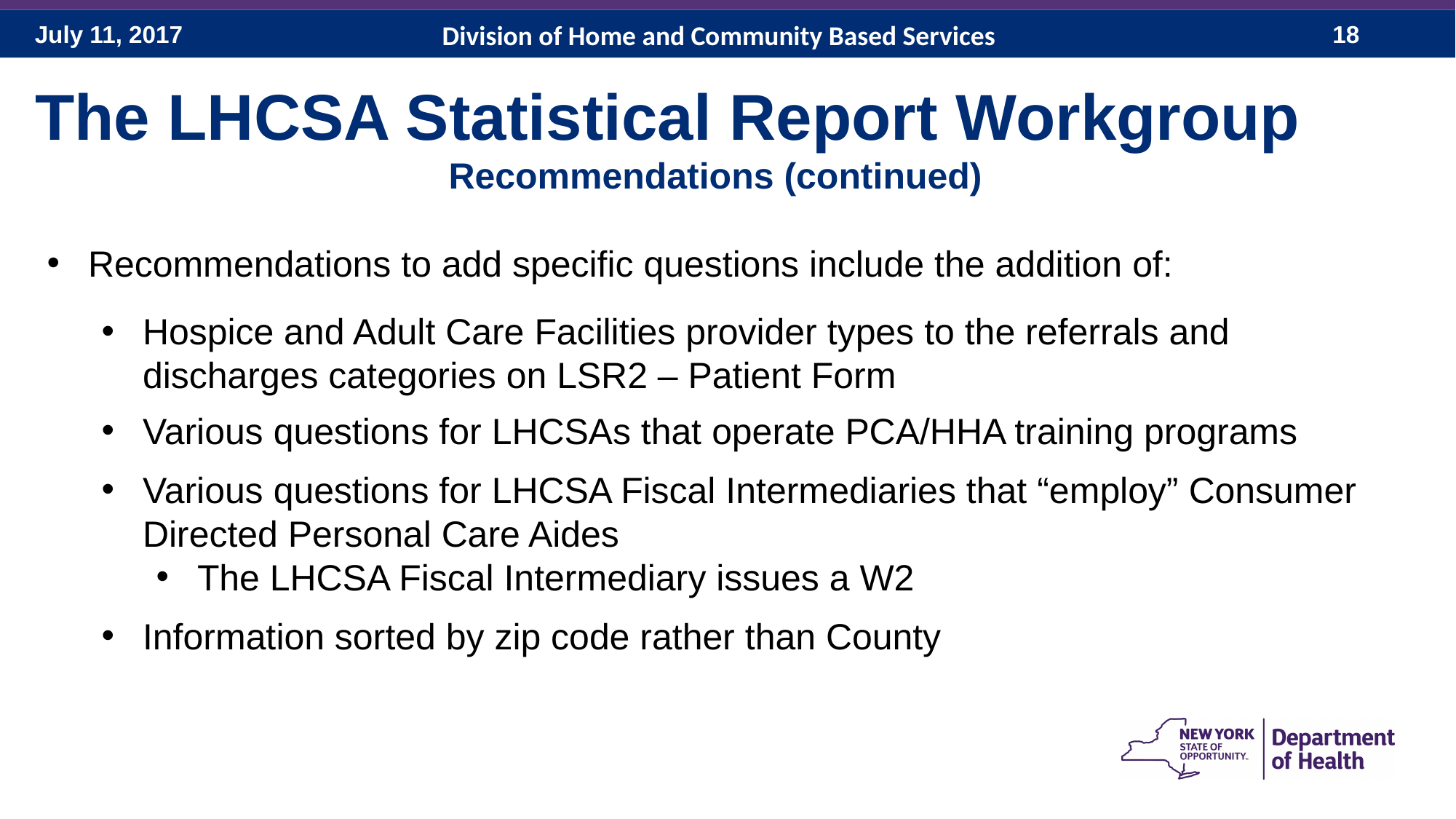

Division of Home and Community Based Services
The LHCSA Statistical Report Workgroup
Recommendations (continued)

Recommendations to add specific questions include the addition of:

Hospice and Adult Care Facilities provider types to the referrals and discharges categories on LSR2 – Patient Form

Various questions for LHCSAs that operate PCA/HHA training programs

Various questions for LHCSA Fiscal Intermediaries that “employ” Consumer Directed Personal Care Aides
The LHCSA Fiscal Intermediary issues a W2

Information sorted by zip code rather than County